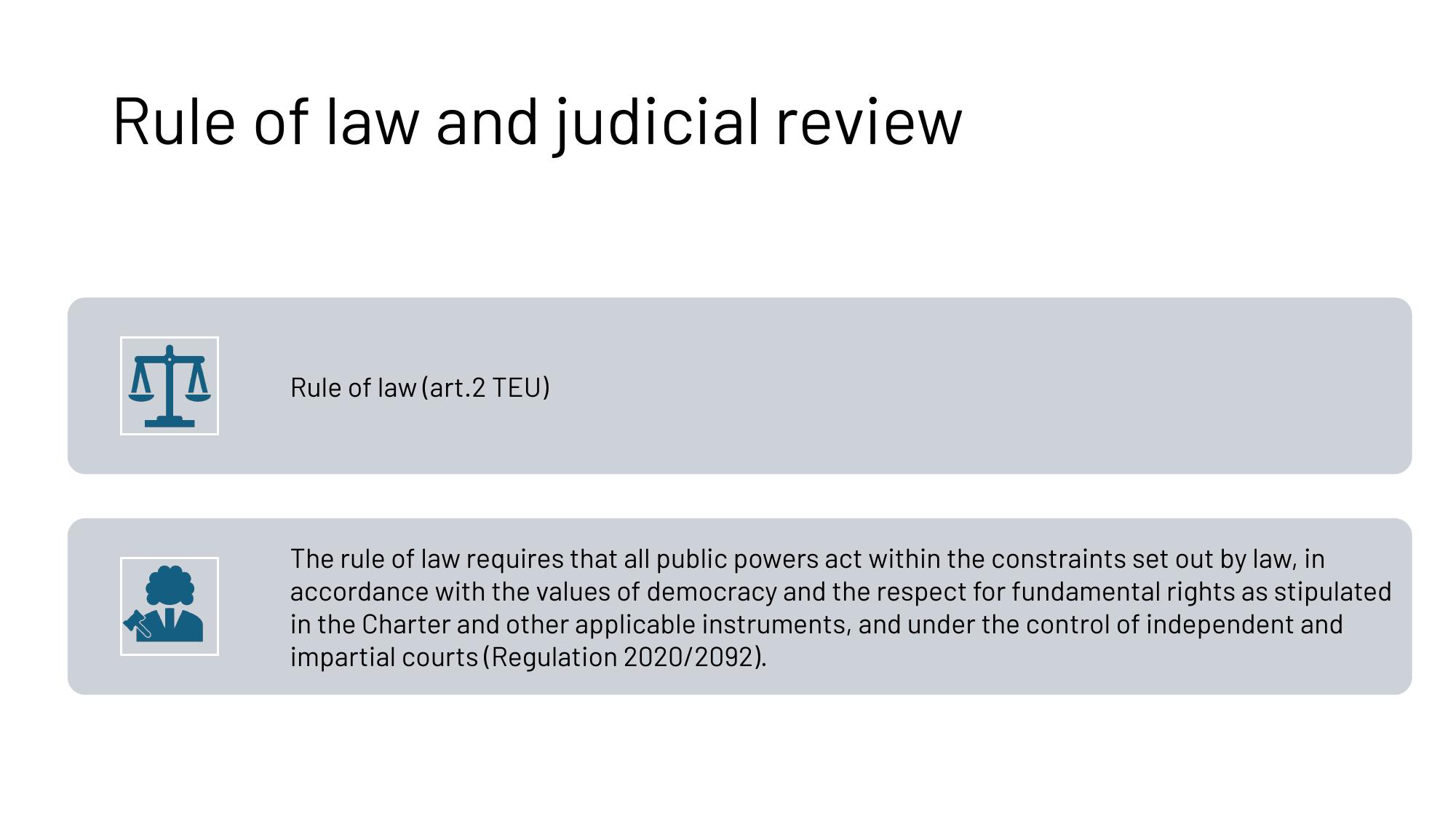

# Rule of law and judicial review
Rule of law (art.2 TEU)
The rule of law requires that all public powers act within the constraints set out by law, in accordance with the values of democracy and the respect for fundamental rights as stipulated in the Charter and other applicable instruments, and under the control of independent and impartial courts (Regulation 2020/2092).